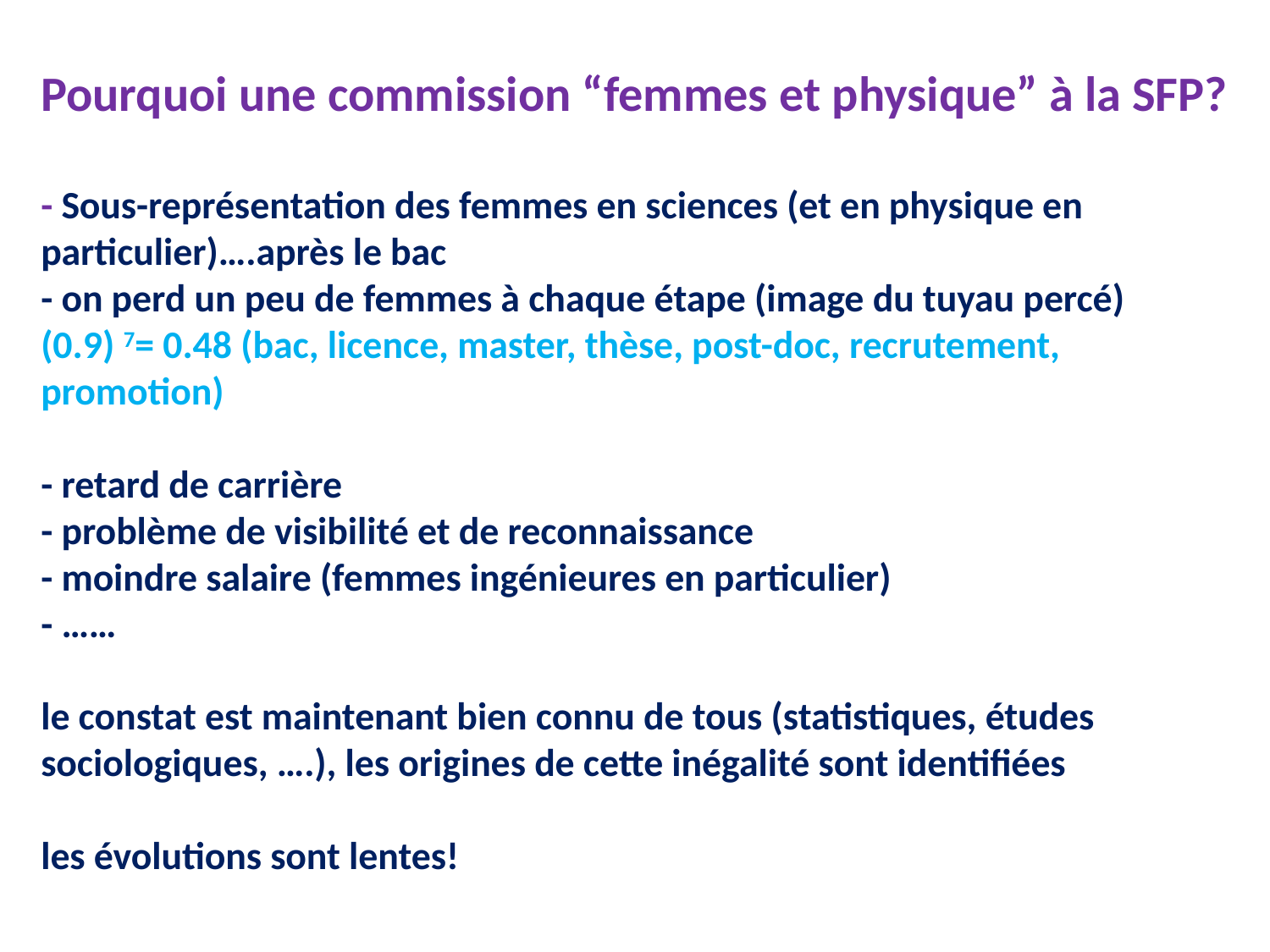

# Pourquoi une commission “femmes et physique” à la SFP? - Sous-représentation des femmes en sciences (et en physique en particulier)….après le bac - on perd un peu de femmes à chaque étape (image du tuyau percé) (0.9) 7= 0.48 (bac, licence, master, thèse, post-doc, recrutement, promotion) - retard de carrière - problème de visibilité et de reconnaissance - moindre salaire (femmes ingénieures en particulier) - …… le constat est maintenant bien connu de tous (statistiques, études sociologiques, ….), les origines de cette inégalité sont identifiées les évolutions sont lentes!